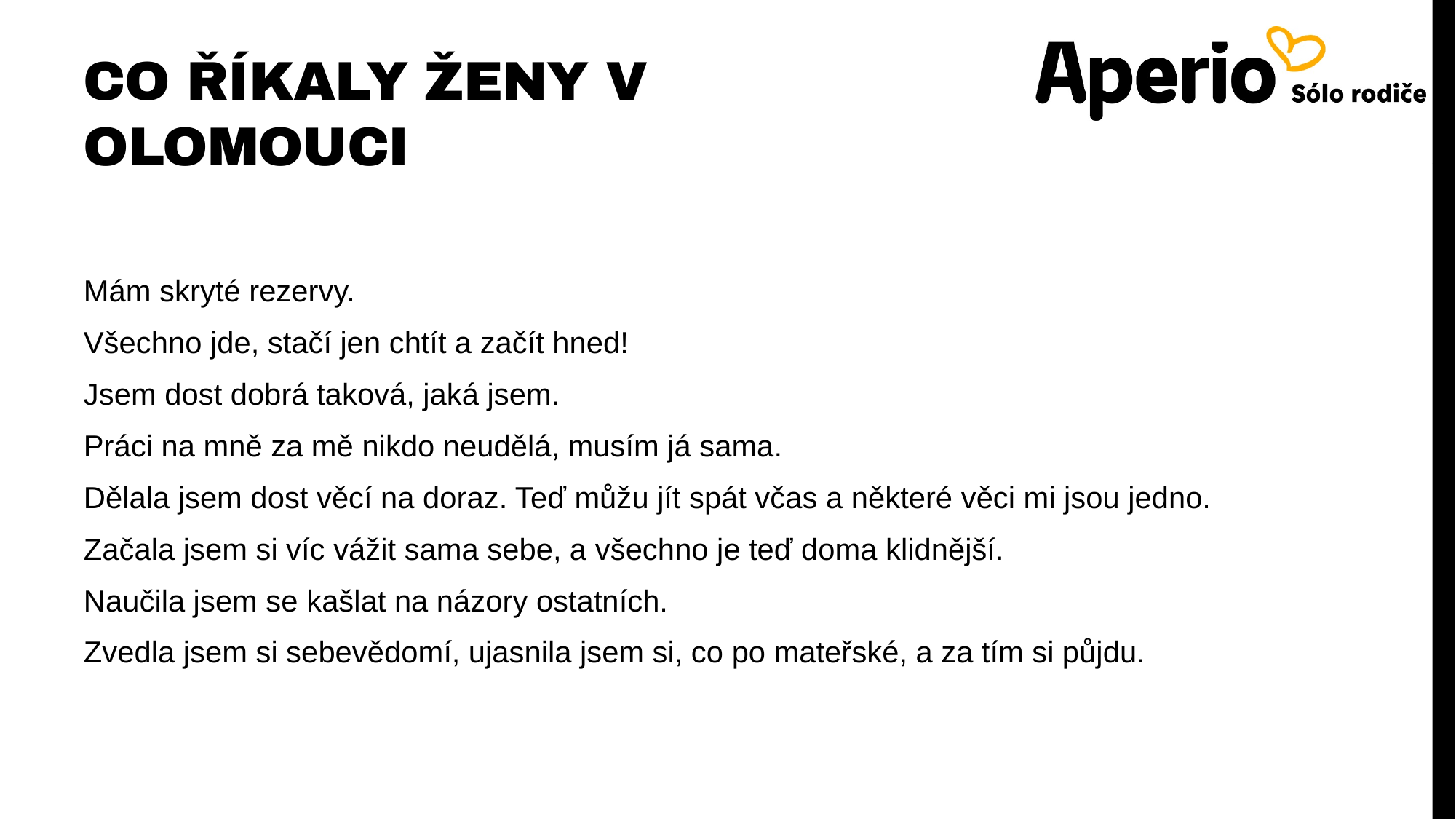

# co říkaly ženy v olomouci
Mám skryté rezervy.
Všechno jde, stačí jen chtít a začít hned!
Jsem dost dobrá taková, jaká jsem.
Práci na mně za mě nikdo neudělá, musím já sama.
Dělala jsem dost věcí na doraz. Teď můžu jít spát včas a některé věci mi jsou jedno.
Začala jsem si víc vážit sama sebe, a všechno je teď doma klidnější.
Naučila jsem se kašlat na názory ostatních.
Zvedla jsem si sebevědomí, ujasnila jsem si, co po mateřské, a za tím si půjdu.